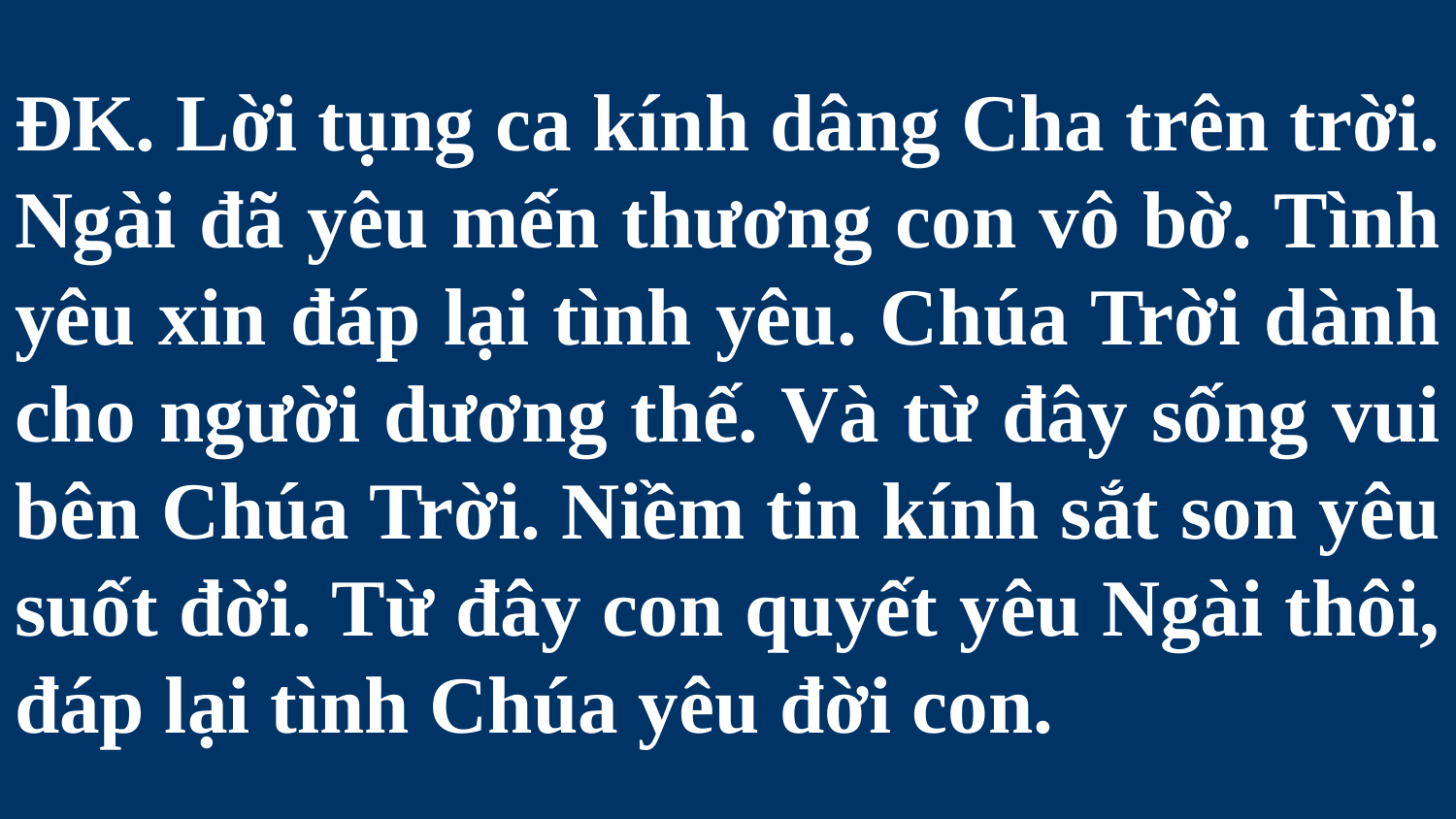

# ĐK. Lời tụng ca kính dâng Cha trên trời. Ngài đã yêu mến thương con vô bờ. Tình yêu xin đáp lại tình yêu. Chúa Trời dành cho người dương thế. Và từ đây sống vui bên Chúa Trời. Niềm tin kính sắt son yêu suốt đời. Từ đây con quyết yêu Ngài thôi, đáp lại tình Chúa yêu đời con.